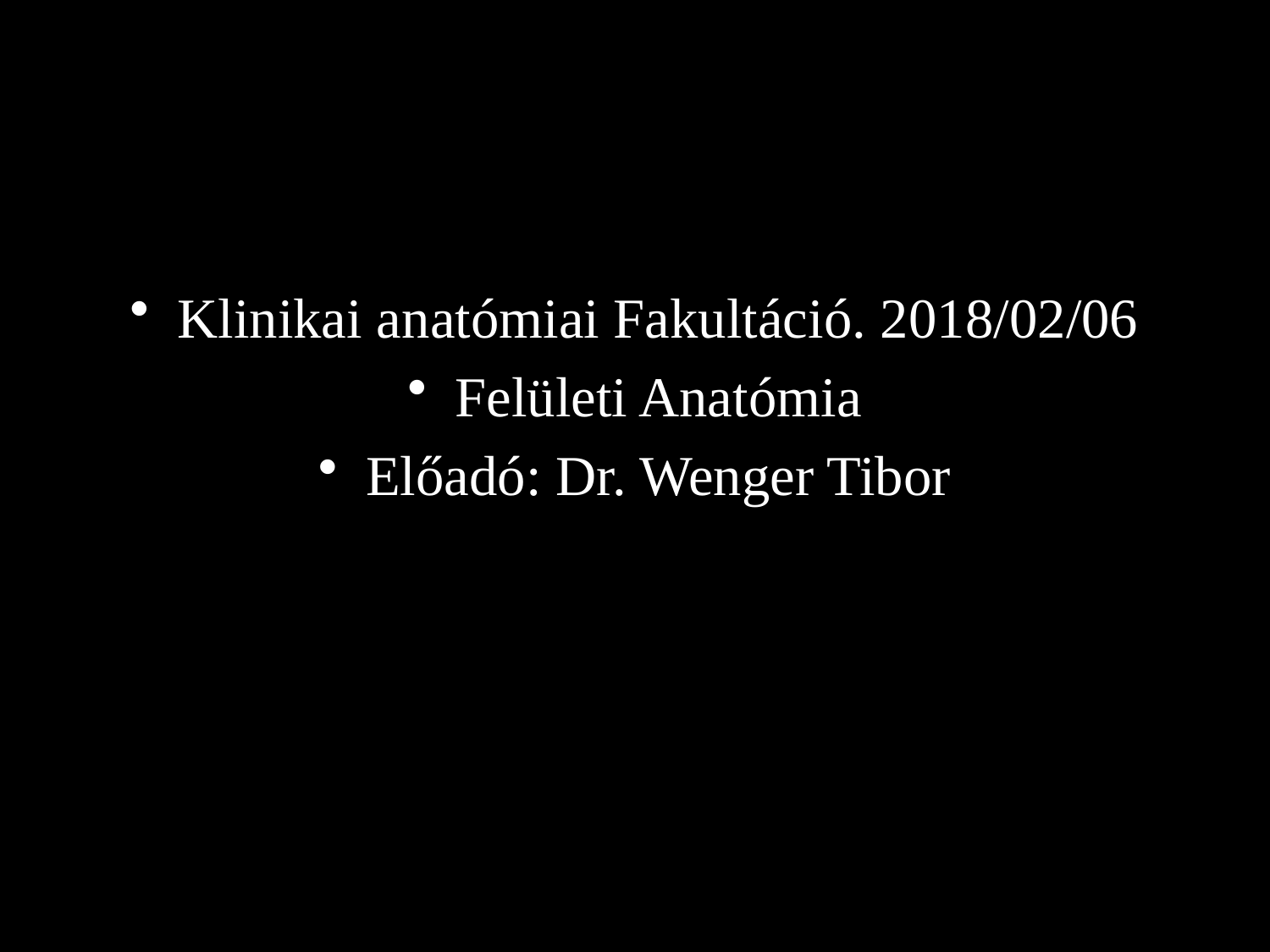

#
Klinikai anatómiai Fakultáció. 2018/02/06
Felületi Anatómia
Előadó: Dr. Wenger Tibor